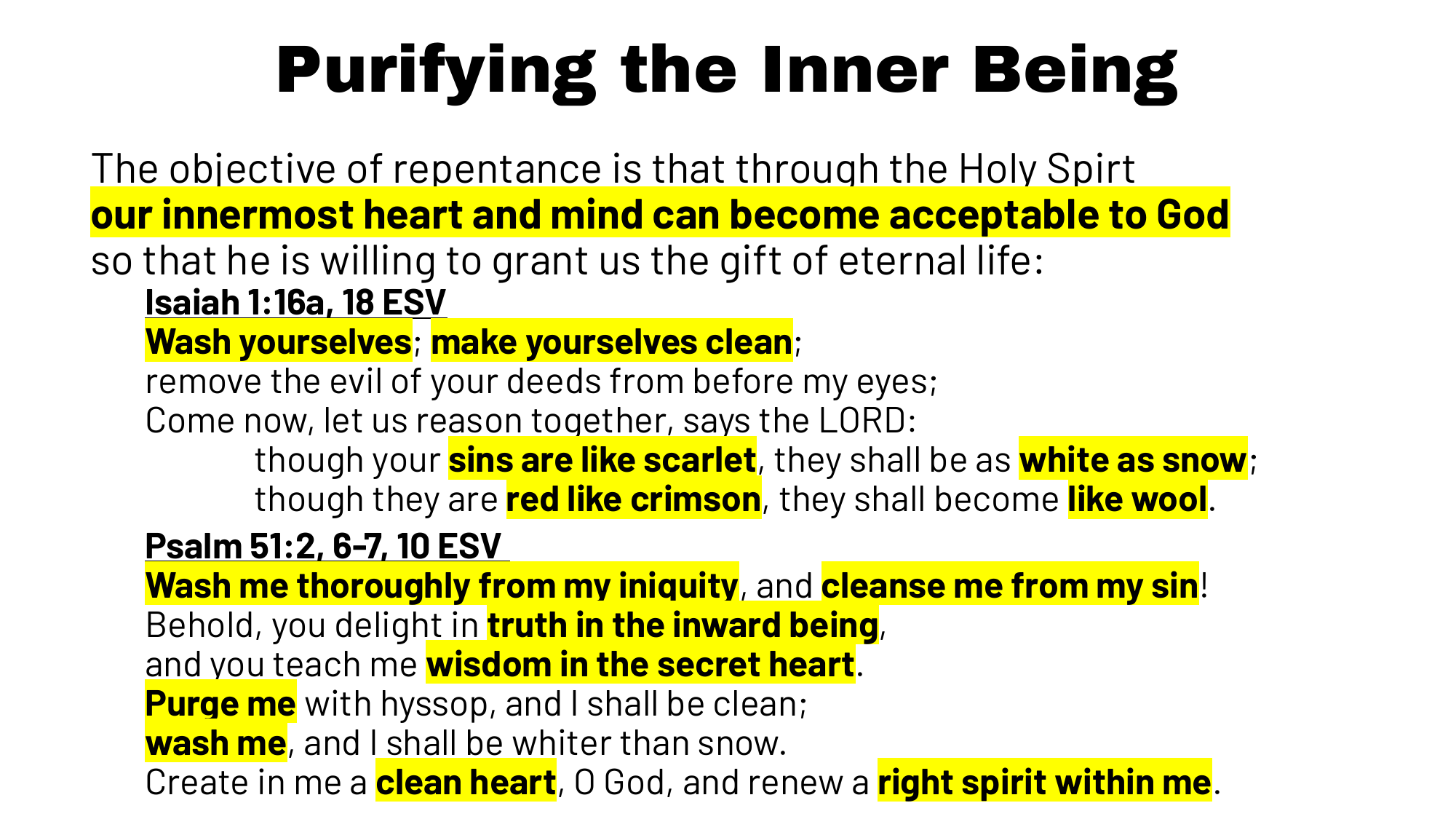

# Purifying the Inner Being
The objective of repentance is that through the Holy Spirt
our innermost heart and mind can become acceptable to God
so that he is willing to grant us the gift of eternal life:
Isaiah 1:16a, 18 ESV
Wash yourselves; make yourselves clean;
remove the evil of your deeds from before my eyes;
Come now, let us reason together, says the LORD:
	though your sins are like scarlet, they shall be as white as snow;
	though they are red like crimson, they shall become like wool.
Psalm 51:2, 6-7, 10 ESV
Wash me thoroughly from my iniquity, and cleanse me from my sin!
Behold, you delight in truth in the inward being,
and you teach me wisdom in the secret heart.
Purge me with hyssop, and I shall be clean;
wash me, and I shall be whiter than snow.
Create in me a clean heart, O God, and renew a right spirit within me.